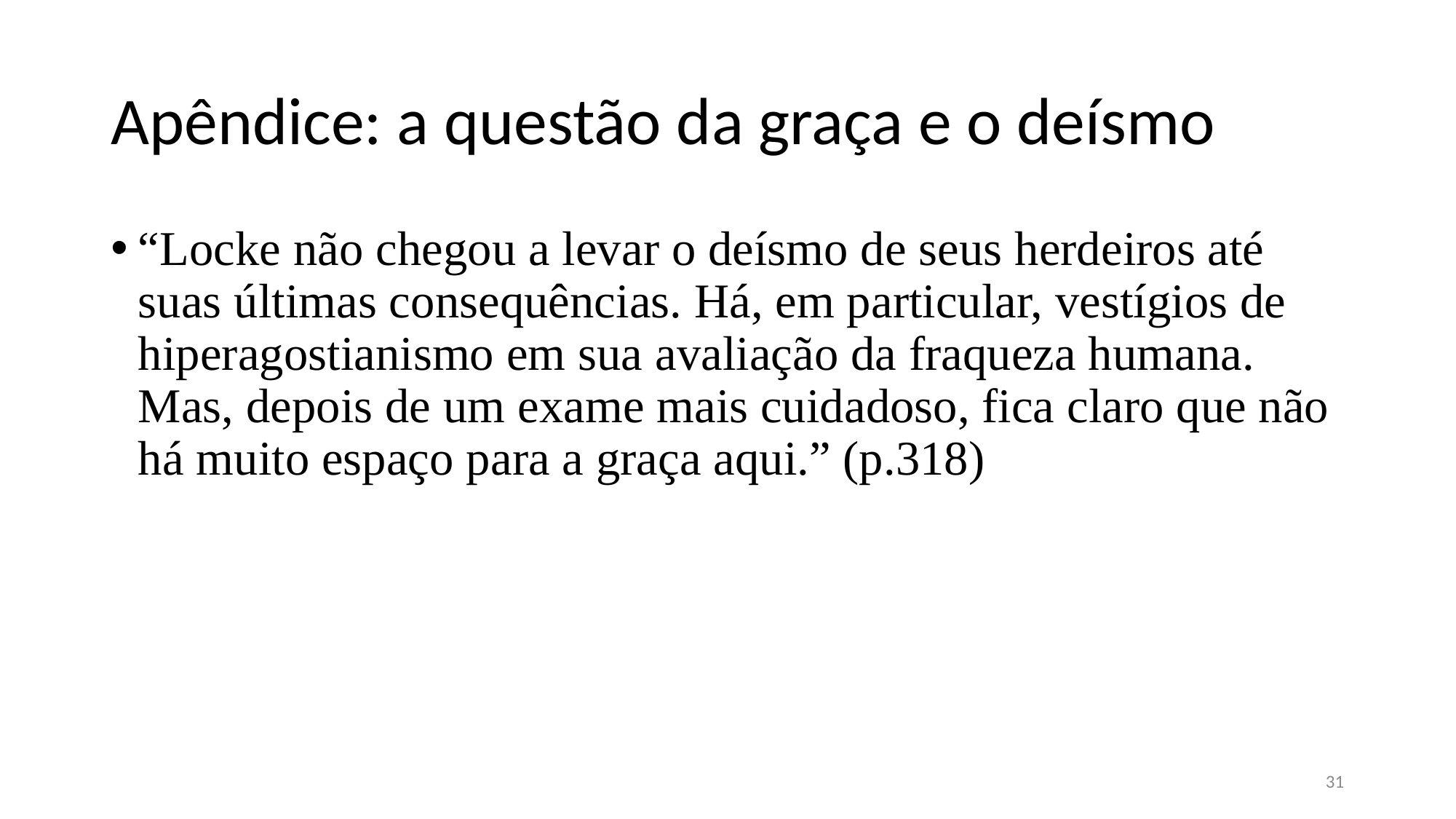

# Apêndice: a questão da graça e o deísmo
“Locke não chegou a levar o deísmo de seus herdeiros até suas últimas consequências. Há, em particular, vestígios de hiperagostianismo em sua avaliação da fraqueza humana. Mas, depois de um exame mais cuidadoso, fica claro que não há muito espaço para a graça aqui.” (p.318)

31